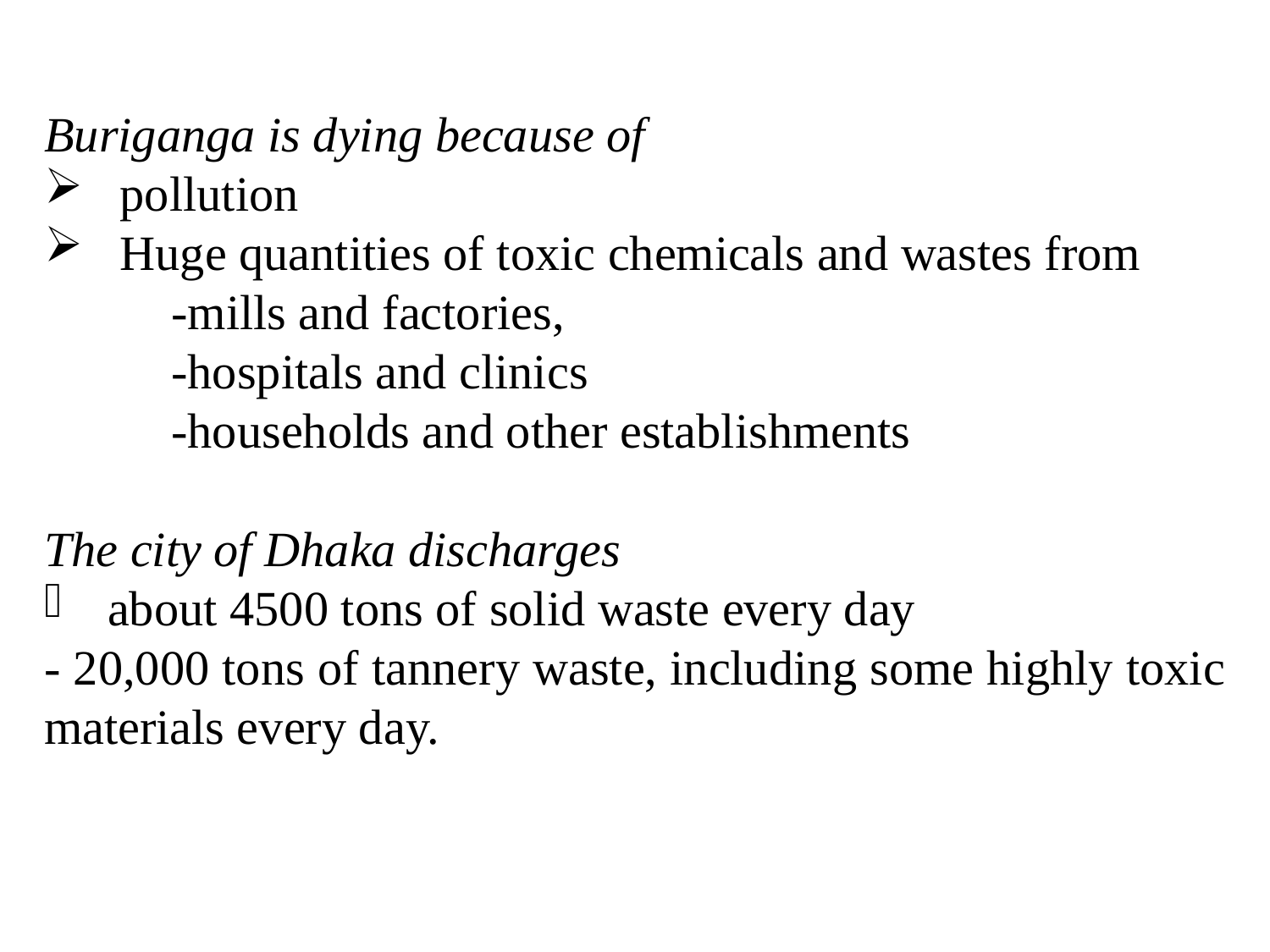

Buriganga is dying because of
 pollution
 Huge quantities of toxic chemicals and wastes from
	-mills and factories,
	-hospitals and clinics
	-households and other establishments

The city of Dhaka discharges
about 4500 tons of solid waste every day
- 20,000 tons of tannery waste, including some highly toxic materials every day.